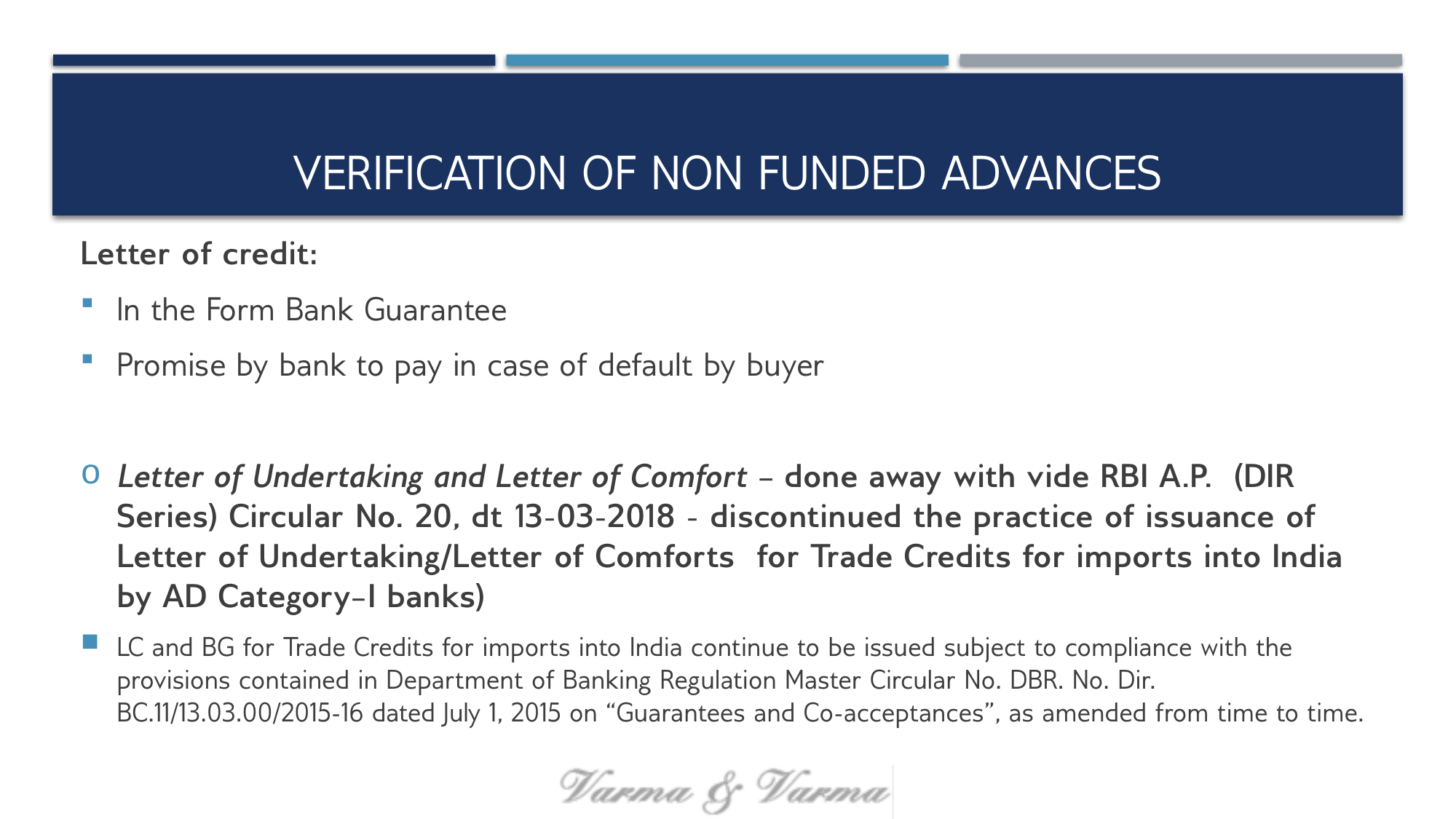

# Verification of non funded advances
Letter of credit:
In the Form Bank Guarantee
Promise by bank to pay in case of default by buyer

Letter of Undertaking and Letter of Comfort – done away with vide RBI A.P.  (DIR Series) Circular No. 20, dt 13-03-2018 - discontinued the practice of issuance of Letter of Undertaking/Letter of Comforts  for Trade Credits for imports into India by AD Category–I banks)
LC and BG for Trade Credits for imports into India continue to be issued subject to compliance with the provisions contained in Department of Banking Regulation Master Circular No. DBR. No. Dir. BC.11/13.03.00/2015-16 dated July 1, 2015 on “Guarantees and Co-acceptances”, as amended from time to time.